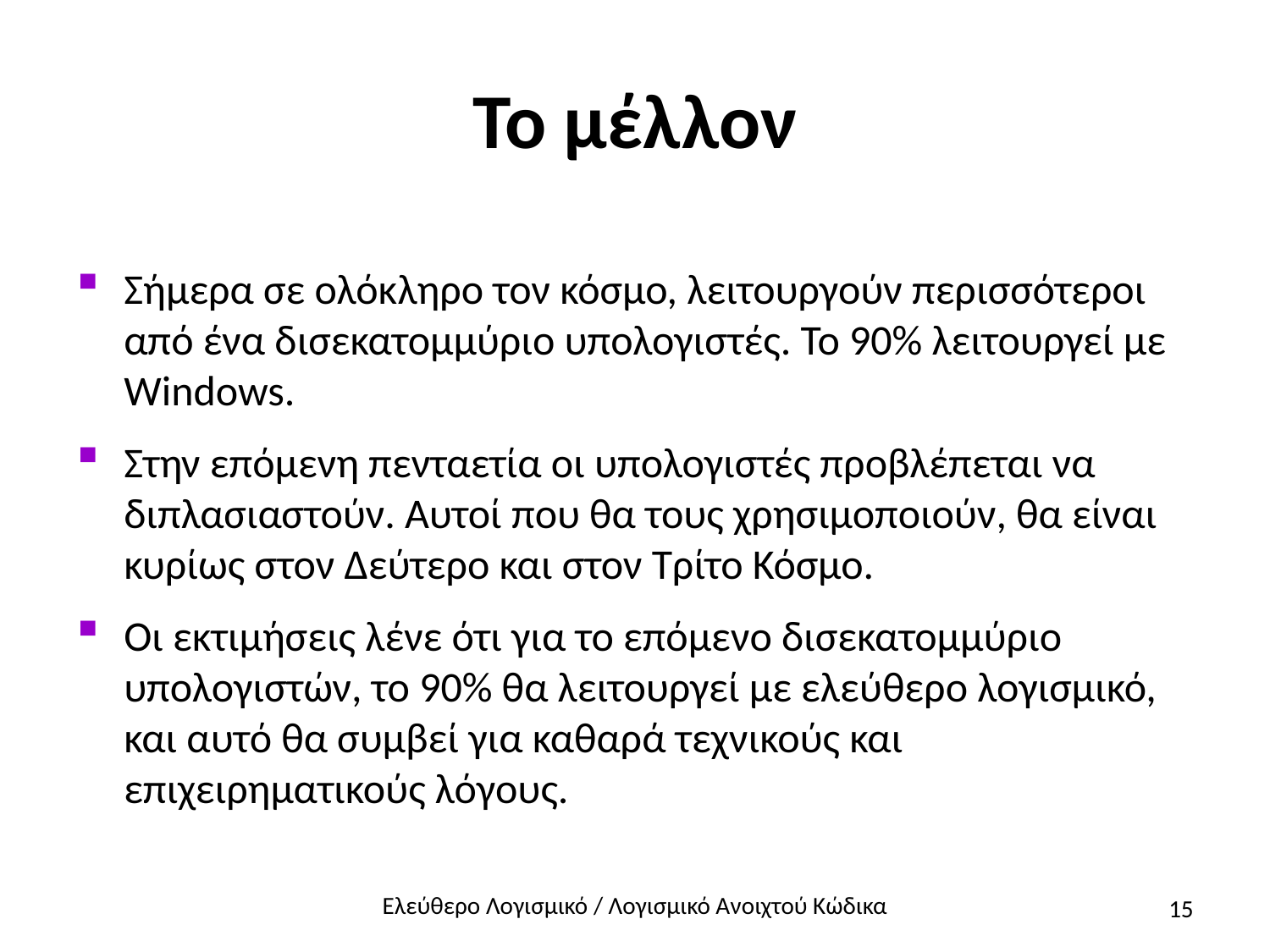

# Το μέλλον

Σήμερα σε ολόκληρο τον κόσμο, λειτουργούν περισσότεροι από ένα δισεκατομμύριο υπολογιστές. Το 90% λειτουργεί με Windows.
Στην επόμενη πενταετία οι υπολογιστές προβλέπεται να διπλασιαστούν. Αυτοί που θα τους χρησιμοποιούν, θα είναι κυρίως στον Δεύτερο και στον Τρίτο Κόσμο.
Οι εκτιμήσεις λένε ότι για το επόμενο δισεκατομμύριο υπολογιστών, το 90% θα λειτουργεί με ελεύθερο λογισμικό, και αυτό θα συμβεί για καθαρά τεχνικούς και επιχειρηματικούς λόγους.
15
Ελεύθερο Λογισμικό / Λογισμικό Ανοιχτού Κώδικα